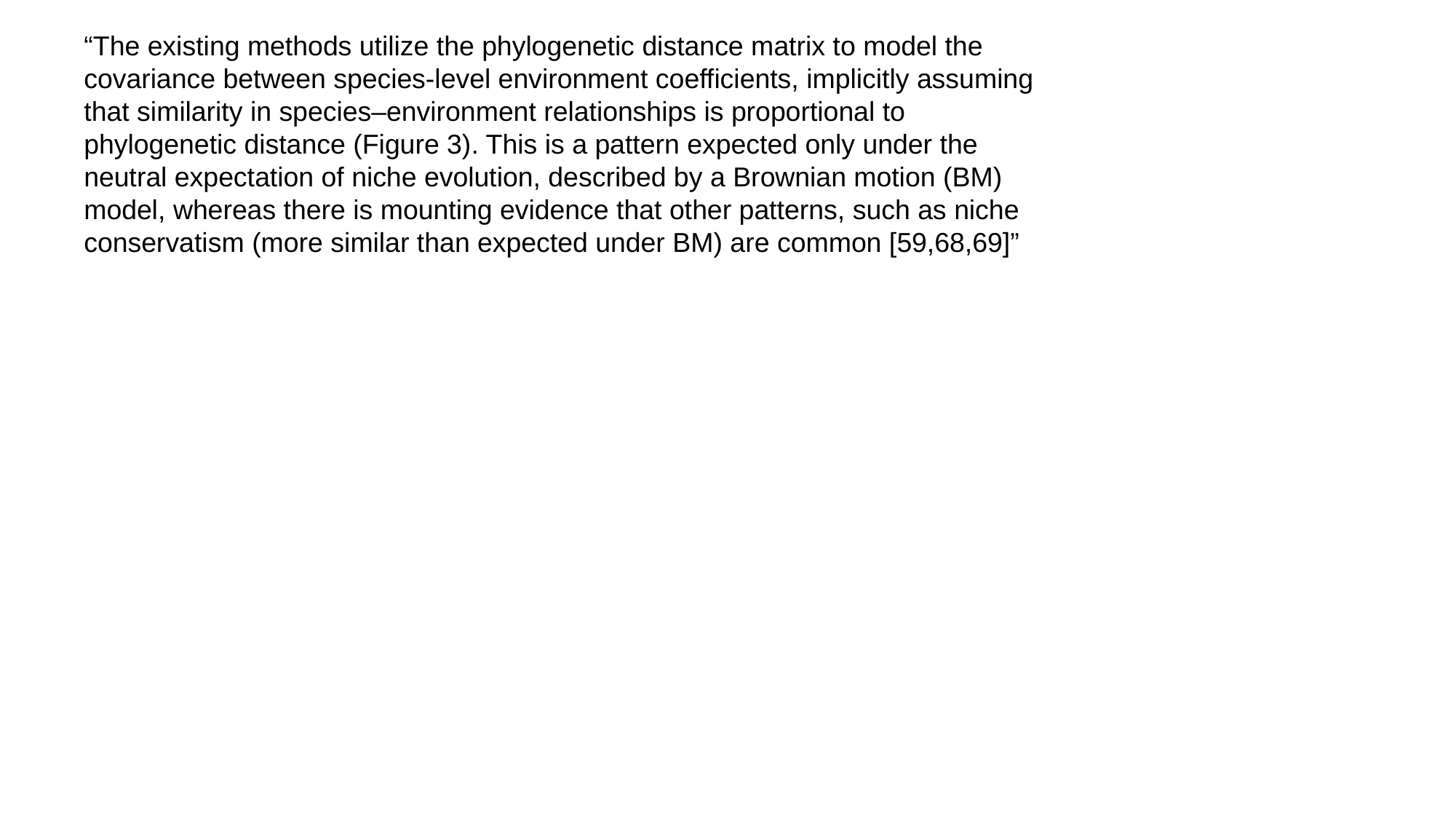

“The existing methods utilize the phylogenetic distance matrix to model the covariance between species-level environment coefficients, implicitly assuming that similarity in species–environment relationships is proportional to phylogenetic distance (Figure 3). This is a pattern expected only under the neutral expectation of niche evolution, described by a Brownian motion (BM) model, whereas there is mounting evidence that other patterns, such as niche conservatism (more similar than expected under BM) are common [59,68,69]”